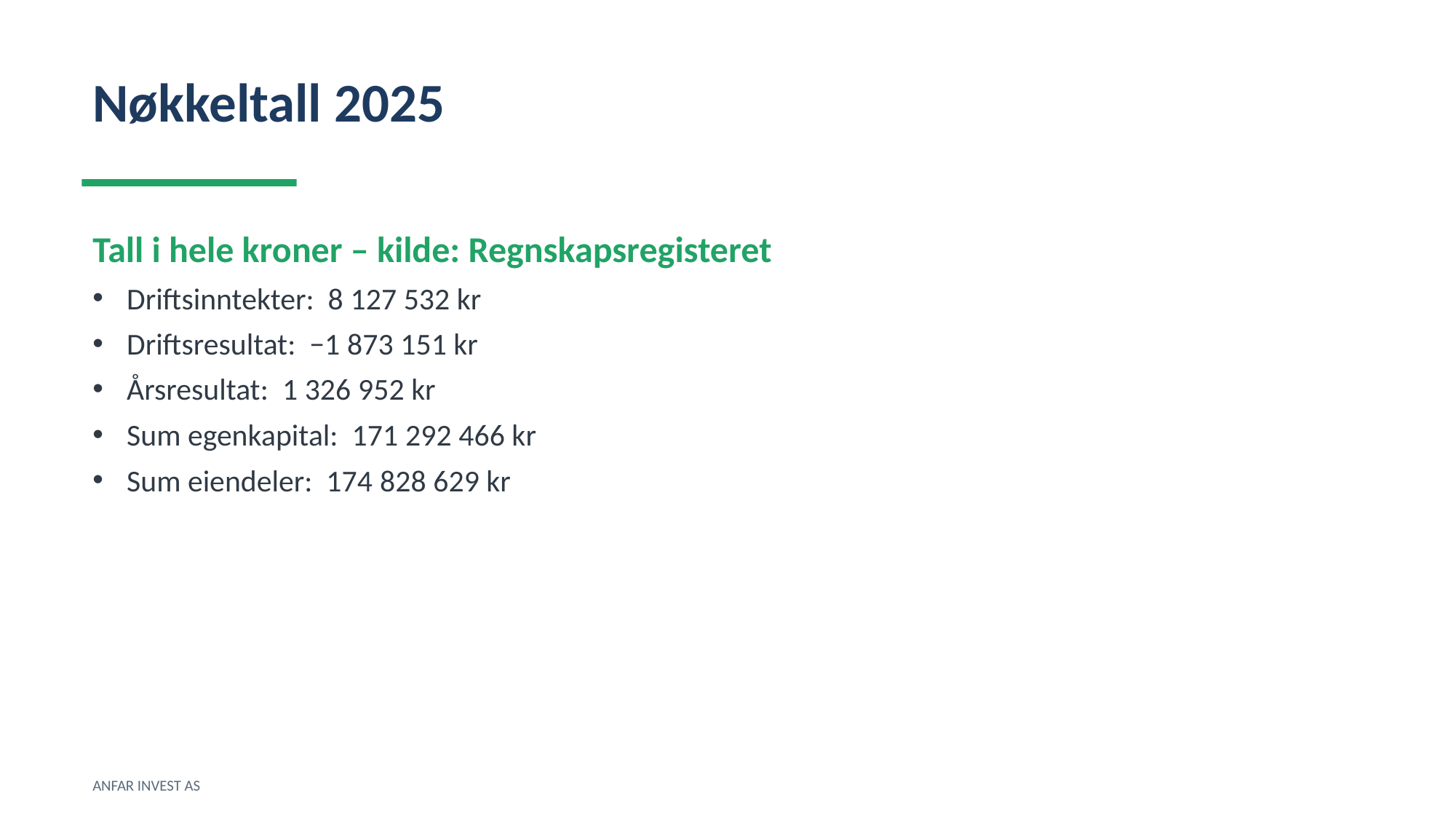

Nøkkeltall 2025

Tall i hele kroner – kilde: Regnskapsregisteret
Driftsinntekter:  8 127 532 kr
Driftsresultat:  −1 873 151 kr
Årsresultat:  1 326 952 kr
Sum egenkapital:  171 292 466 kr
Sum eiendeler:  174 828 629 kr
ANFAR INVEST AS